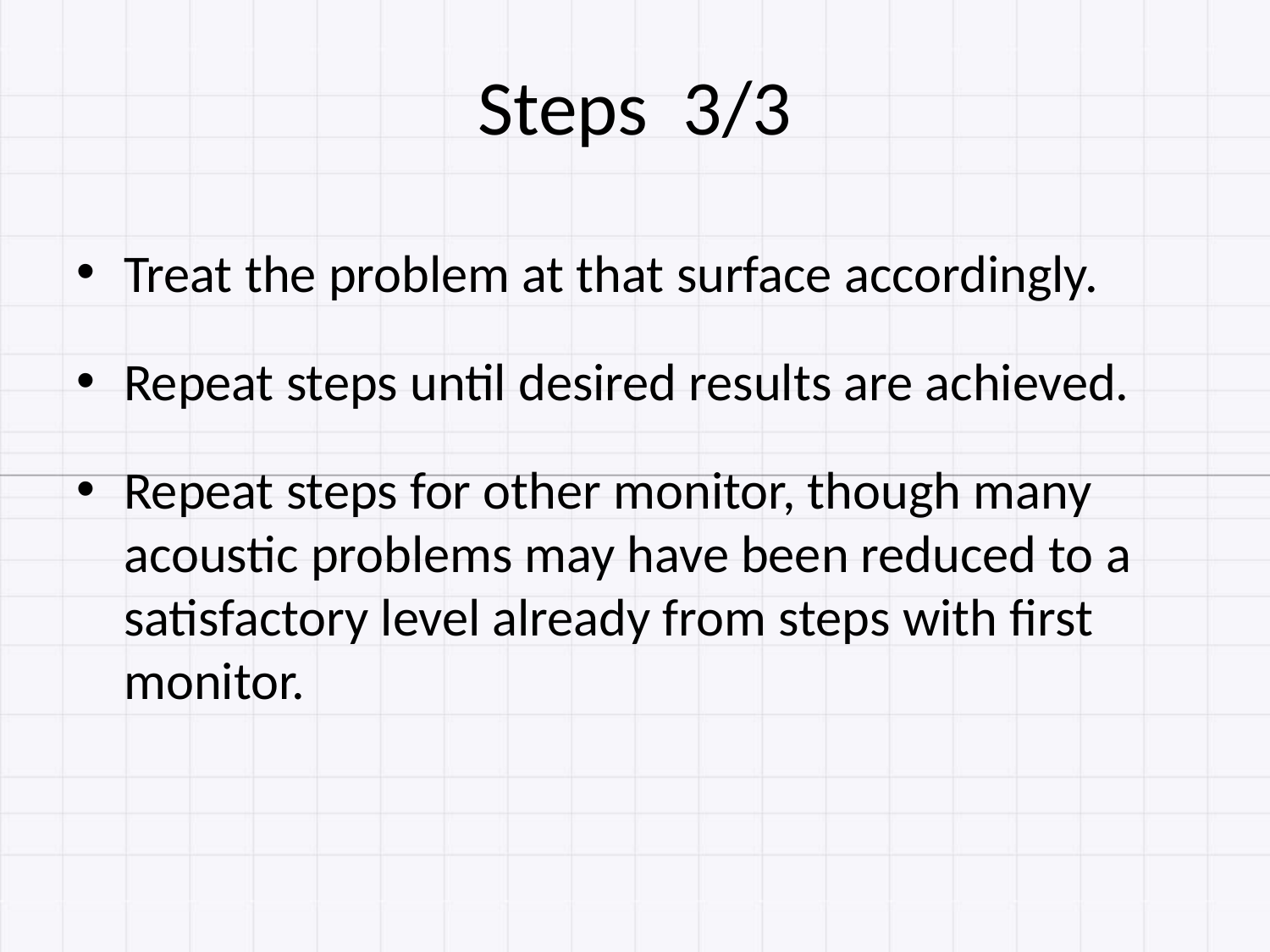

# Steps  3/3
Treat the problem at that surface accordingly.

Repeat steps until desired results are achieved.

Repeat steps for other monitor, though many  acoustic problems may have been reduced to a satisfactory level already from steps with first monitor.